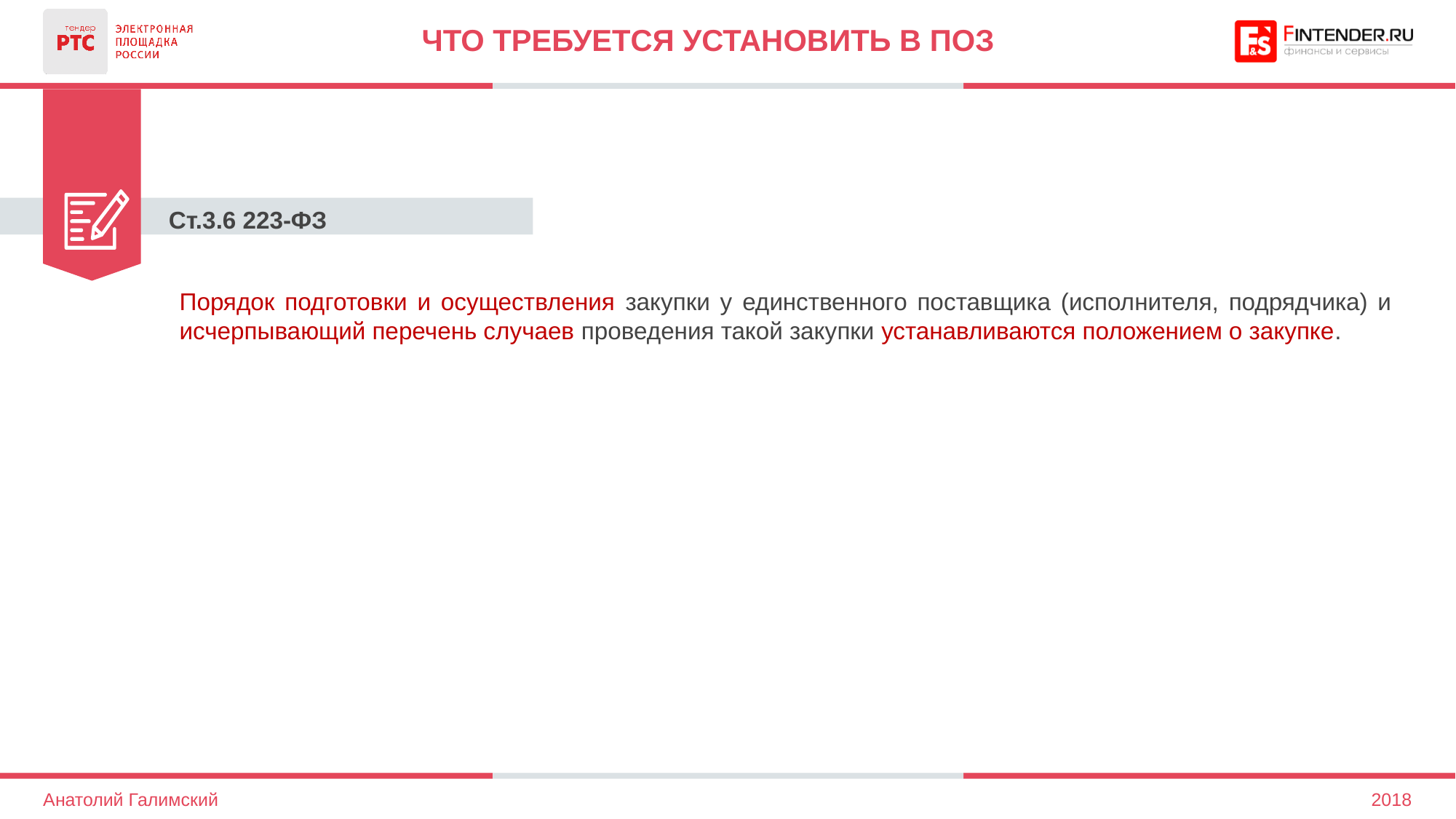

# Что требуется Установить в ПОЗ

Ст.3.6 223-ФЗ
Порядок подготовки и осуществления закупки у единственного поставщика (исполнителя, подрядчика) и исчерпывающий перечень случаев проведения такой закупки устанавливаются положением о закупке.
2018
Анатолий Галимский